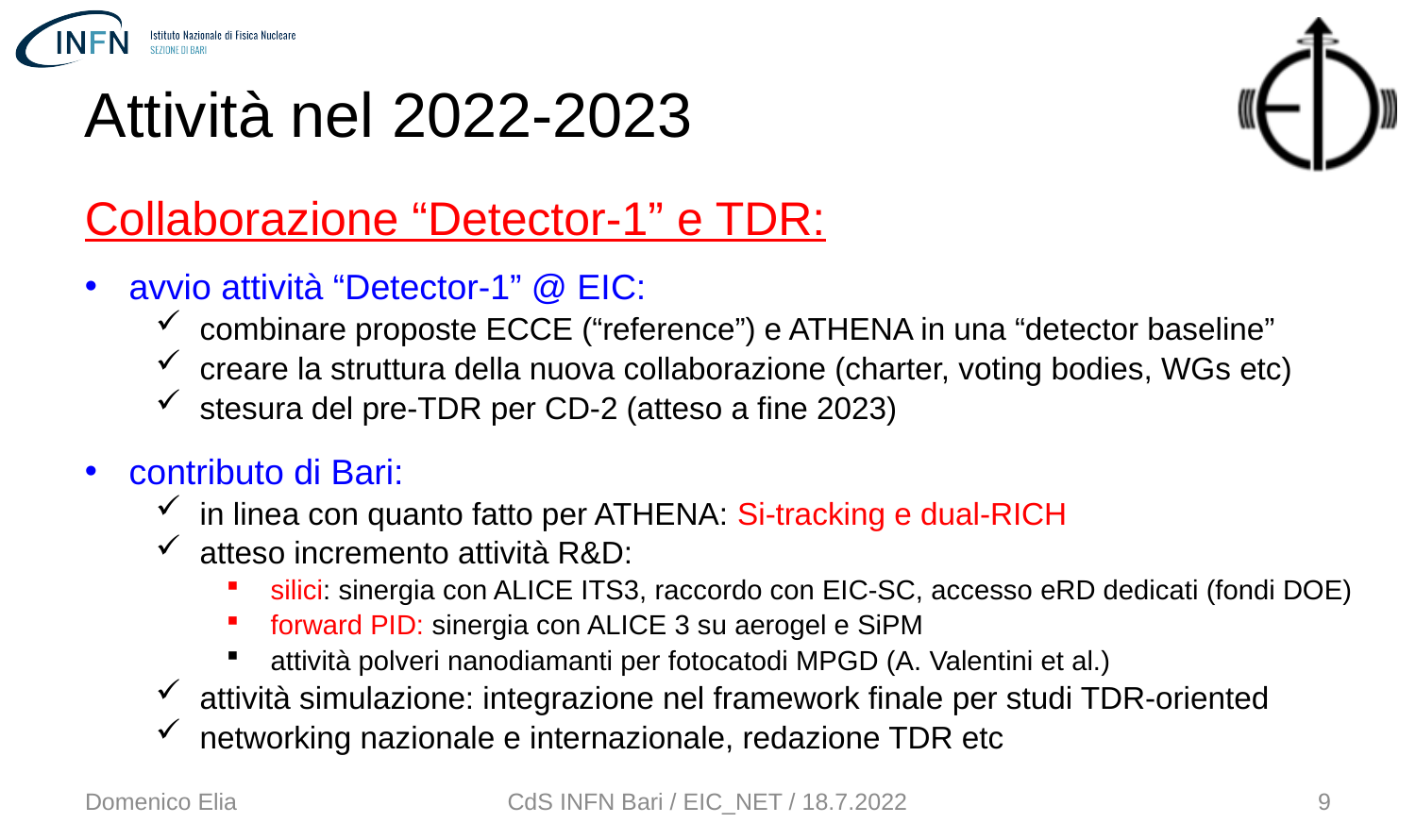

Attività nel 2022-2023
Collaborazione “Detector-1” e TDR:
avvio attività “Detector-1” @ EIC:
combinare proposte ECCE (“reference”) e ATHENA in una “detector baseline”
creare la struttura della nuova collaborazione (charter, voting bodies, WGs etc)
stesura del pre-TDR per CD-2 (atteso a fine 2023)
contributo di Bari:
in linea con quanto fatto per ATHENA: Si-tracking e dual-RICH
atteso incremento attività R&D:
silici: sinergia con ALICE ITS3, raccordo con EIC-SC, accesso eRD dedicati (fondi DOE)
forward PID: sinergia con ALICE 3 su aerogel e SiPM
attività polveri nanodiamanti per fotocatodi MPGD (A. Valentini et al.)
attività simulazione: integrazione nel framework finale per studi TDR-oriented
networking nazionale e internazionale, redazione TDR etc
Domenico Elia
CdS INFN Bari / EIC_NET / 18.7.2022
9